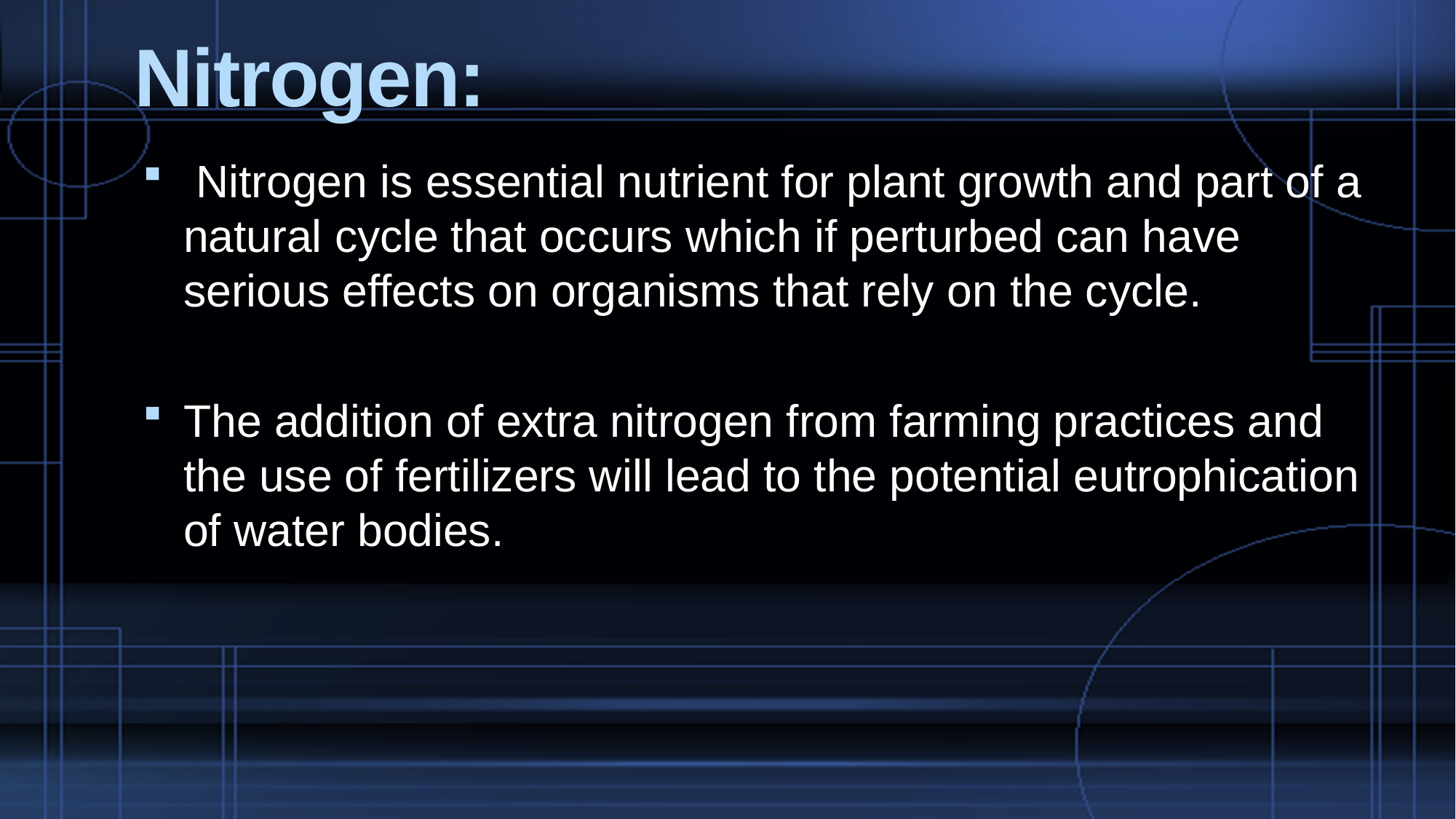

# Nitrogen:
 Nitrogen is essential nutrient for plant growth and part of a natural cycle that occurs which if perturbed can have serious effects on organisms that rely on the cycle.

The addition of extra nitrogen from farming practices and the use of fertilizers will lead to the potential eutrophication of water bodies.